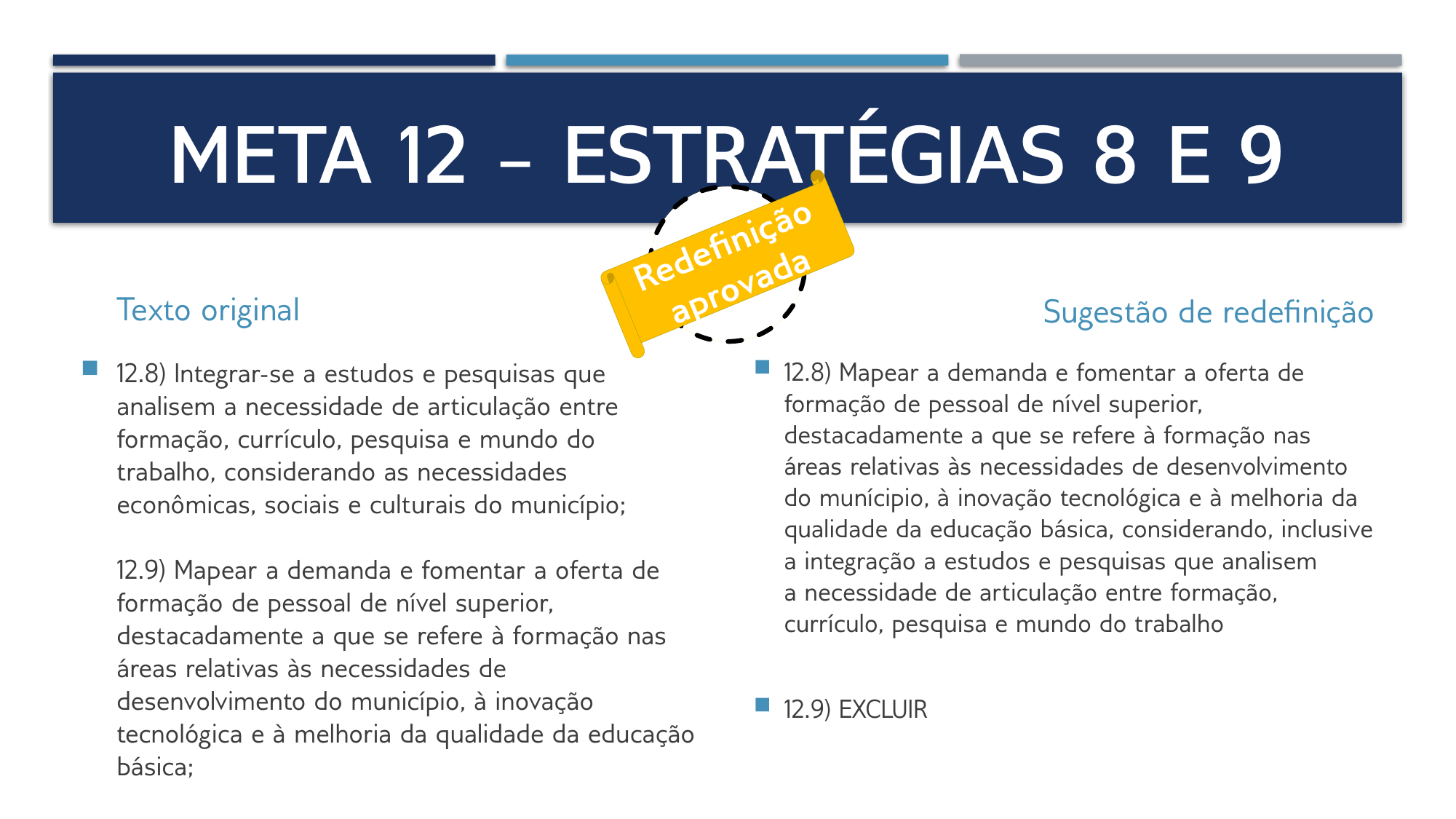

# Meta 12 – Estratégias 8 E 9

Redefinição aprovada
Texto original
Sugestão de redefinição
12.8) Integrar-se a estudos e pesquisas que analisem a necessidade de articulação entre formação, currículo, pesquisa e mundo do trabalho, considerando as necessidades econômicas, sociais e culturais do município;
12.9) Mapear a demanda e fomentar a oferta de formação de pessoal de nível superior, destacadamente a que se refere à formação nas áreas relativas às necessidades de desenvolvimento do município, à inovação tecnológica e à melhoria da qualidade da educação básica;
12.8) Mapear a demanda e fomentar a oferta de formação de pessoal de nível superior, destacadamente a que se refere à formação nas áreas relativas às necessidades de desenvolvimento do munícipio, à inovação tecnológica e à melhoria da qualidade da educação básica, considerando, inclusive a integração a estudos e pesquisas que analisem
a necessidade de articulação entre formação, currículo, pesquisa e mundo do trabalho

12.9) EXCLUIR